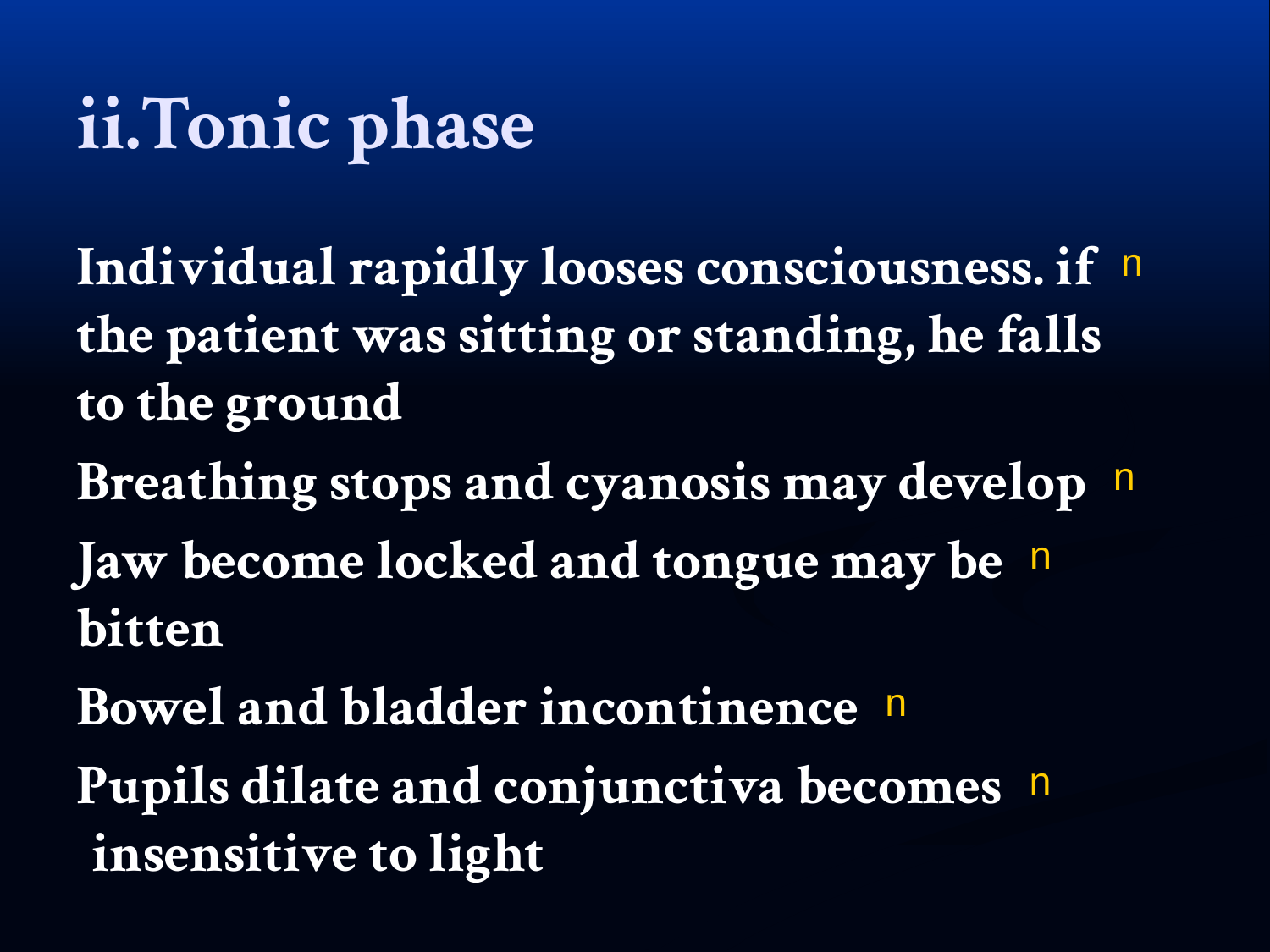

# ii.Tonic phase
Individual rapidly looses consciousness. if the patient was sitting or standing, he falls to the ground
Breathing stops and cyanosis may develop
Jaw become locked and tongue may be bitten
Bowel and bladder incontinence
Pupils dilate and conjunctiva becomes insensitive to light